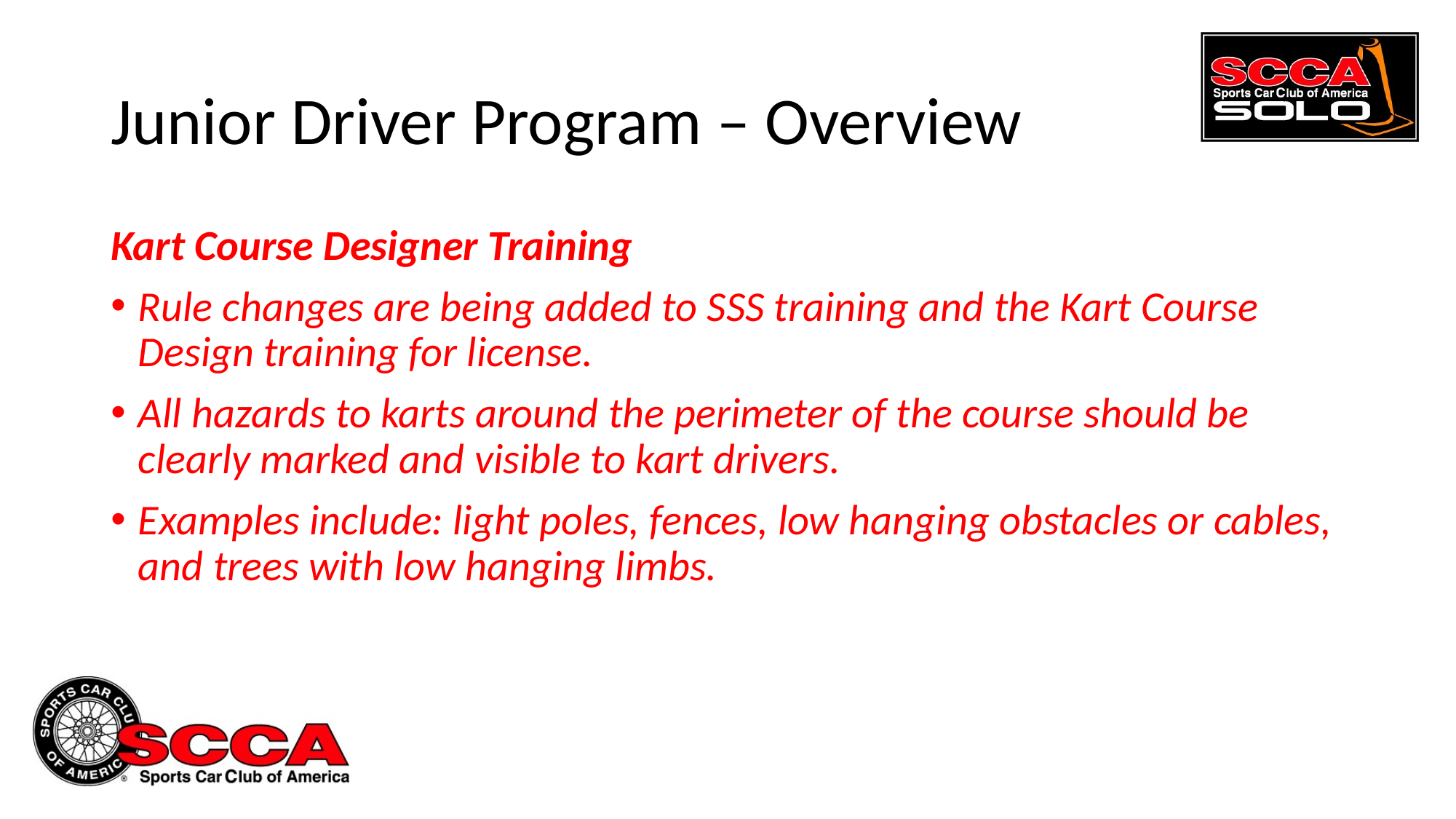

# Junior Driver Program – Overview
Kart Course Designer Training
Rule changes are being added to SSS training and the Kart Course Design training for license.
All hazards to karts around the perimeter of the course should be clearly marked and visible to kart drivers.
Examples include: light poles, fences, low hanging obstacles or cables, and trees with low hanging limbs.